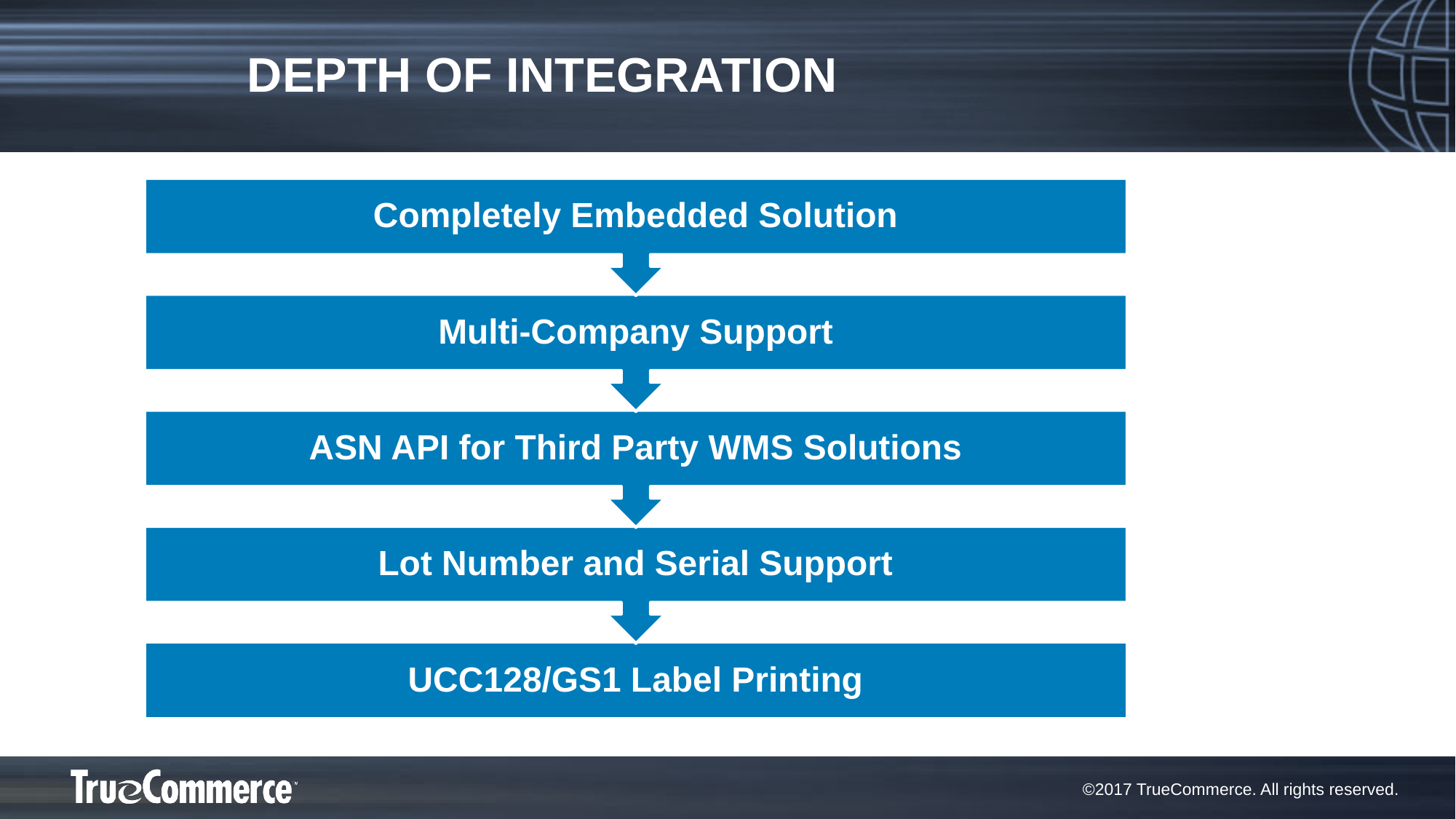

# Depth of Integration
UCC128/GS1 Label Printing
Lot Number and Serial Support
ASN API for Third Party WMS Solutions
Multi-Company Support
Completely Embedded Solution